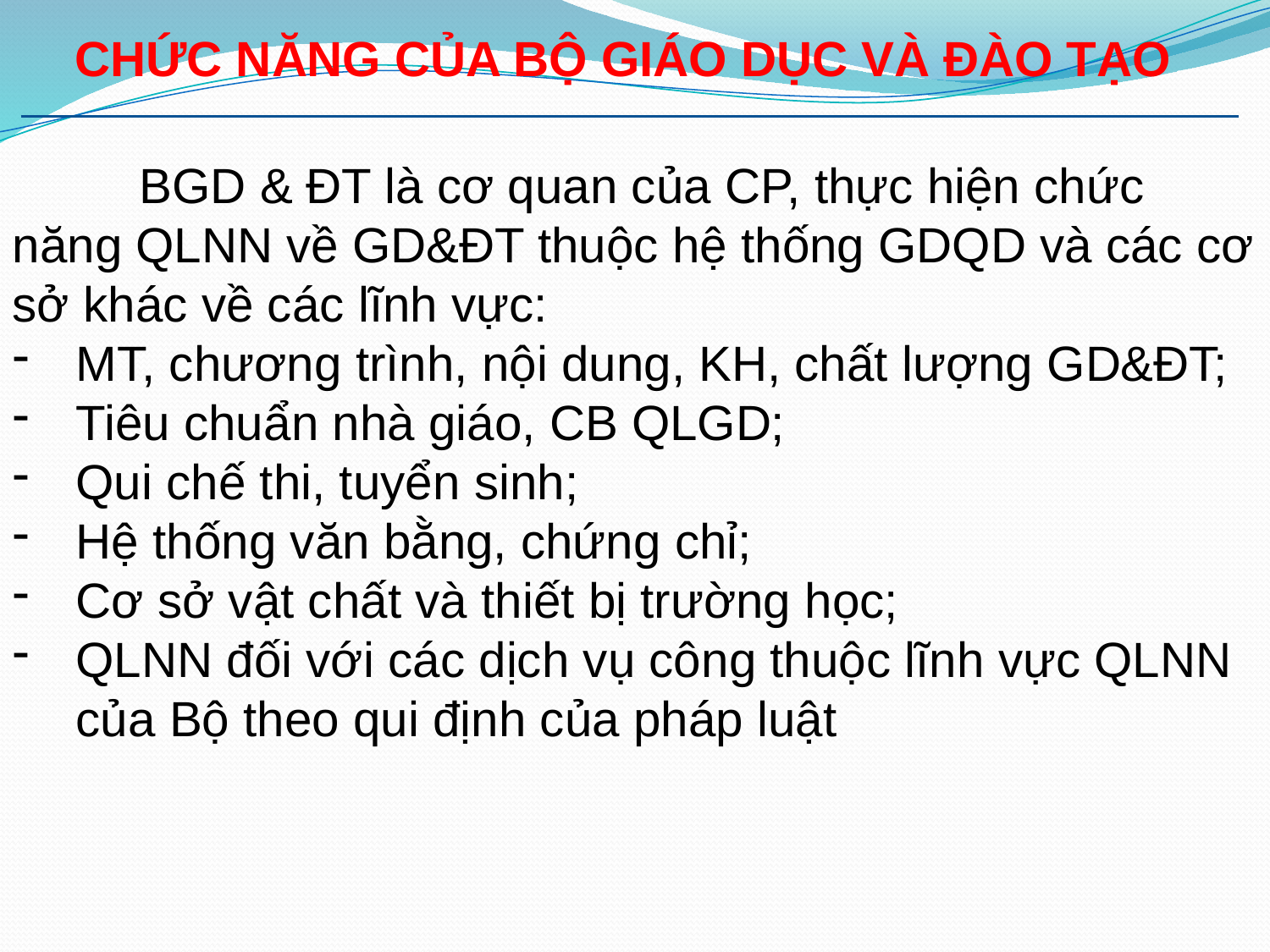

CHỨC NĂNG CỦA BỘ GIÁO DỤC VÀ ĐÀO TẠO
	BGD & ĐT là cơ quan của CP, thực hiện chức năng QLNN về GD&ĐT thuộc hệ thống GDQD và các cơ sở khác về các lĩnh vực:
MT, chương trình, nội dung, KH, chất lượng GD&ĐT;
Tiêu chuẩn nhà giáo, CB QLGD;
Qui chế thi, tuyển sinh;
Hệ thống văn bằng, chứng chỉ;
Cơ sở vật chất và thiết bị trường học;
QLNN đối với các dịch vụ công thuộc lĩnh vực QLNN của Bộ theo qui định của pháp luật